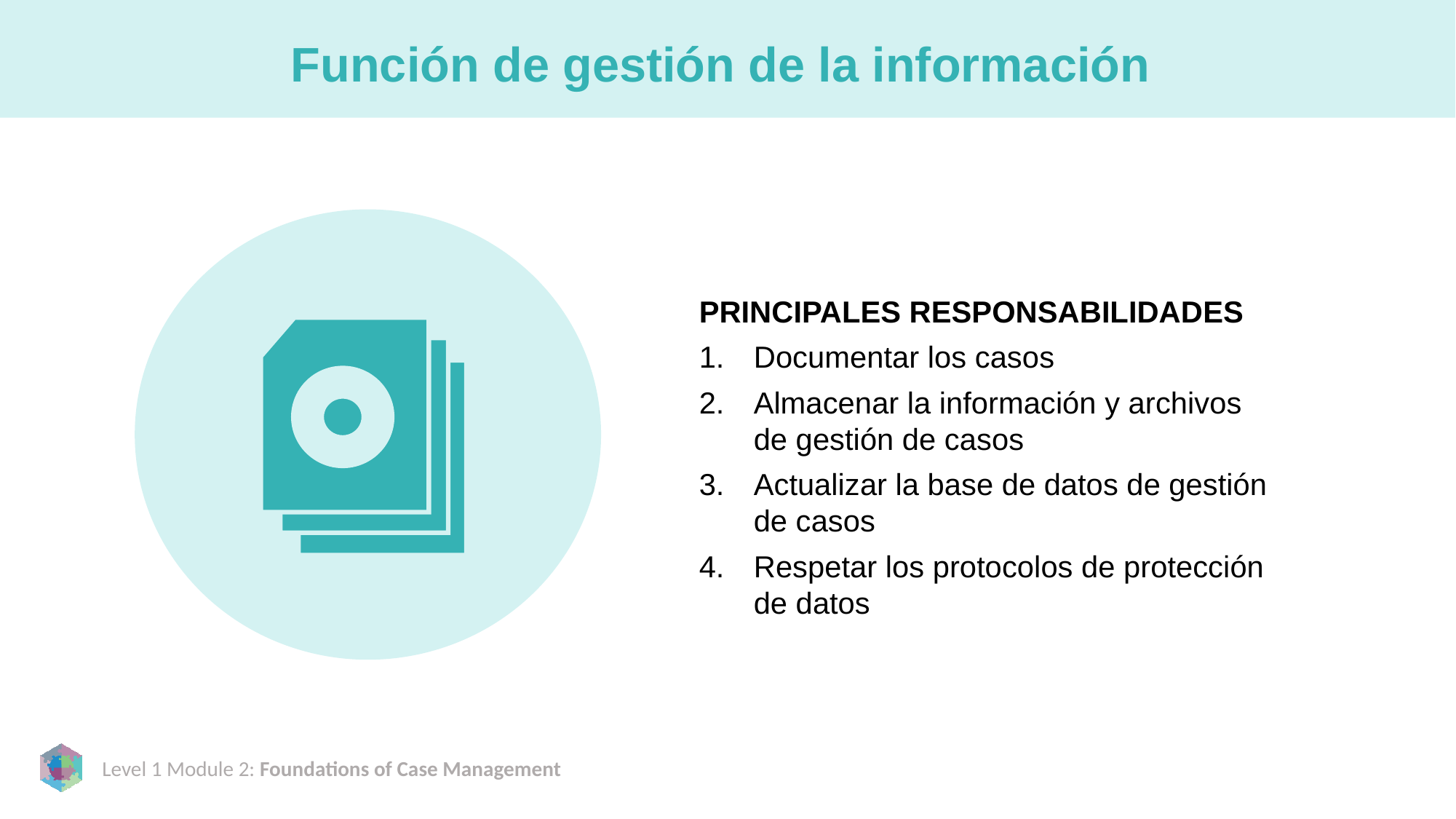

# Función de gestión de la información

PRINCIPALES RESPONSABILIDADES
Documentar los casos
Almacenar la información y archivos de gestión de casos
Actualizar la base de datos de gestión de casos
Respetar los protocolos de protección de datos